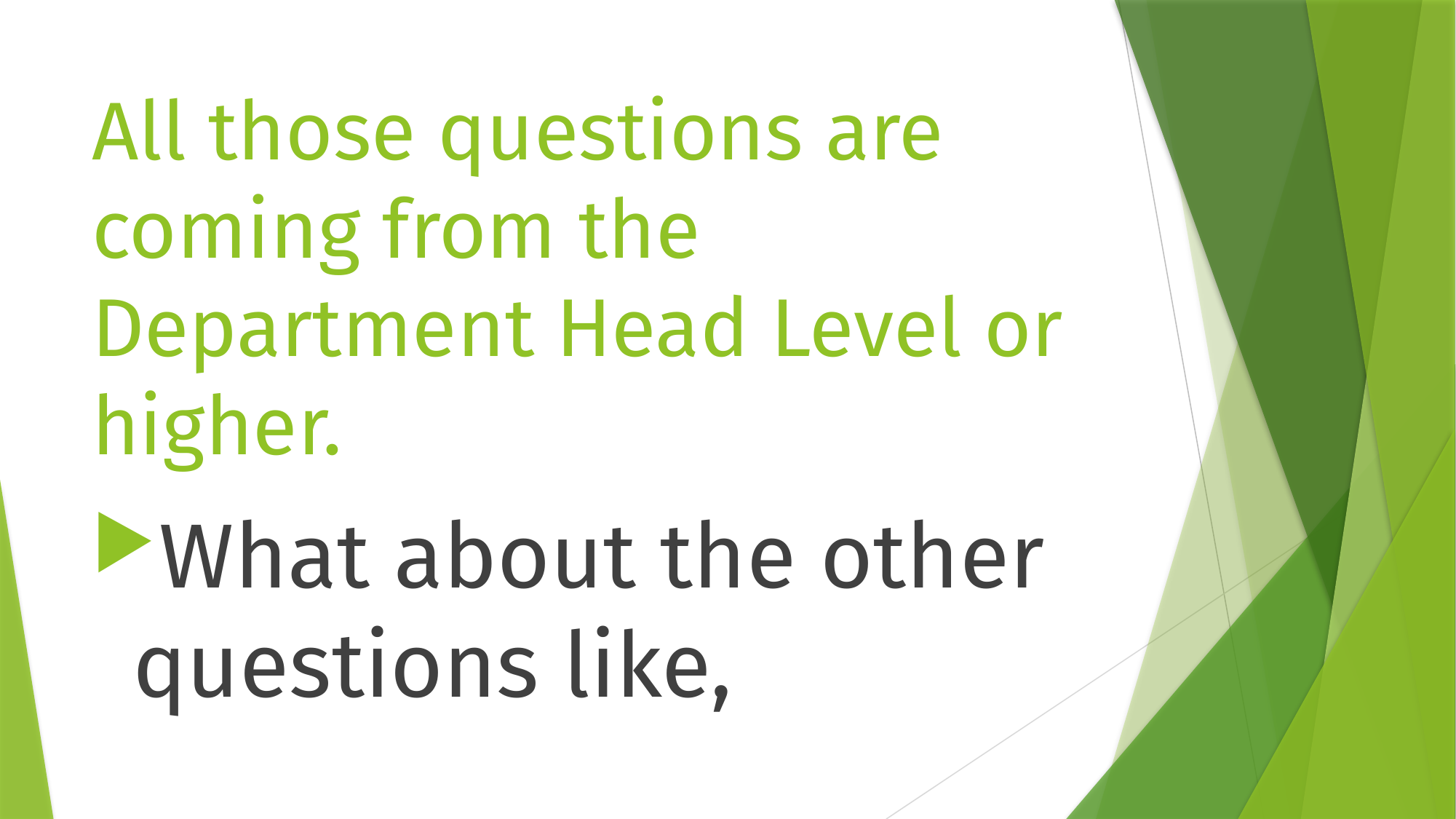

# All those questions are coming from the Department Head Level or higher.
What about the other questions like,